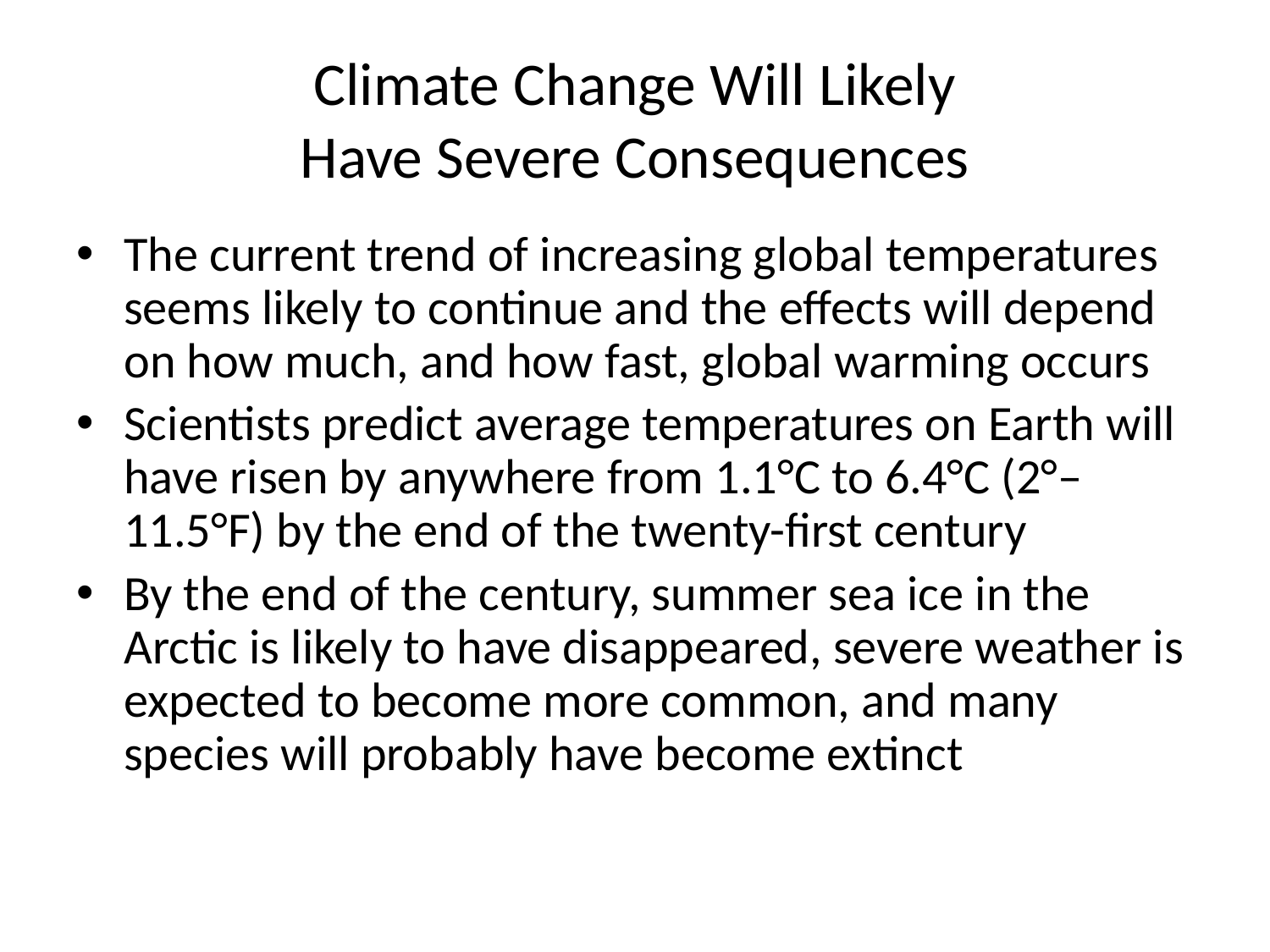

# Climate Change Will Likely Have Severe Consequences
The current trend of increasing global temperatures seems likely to continue and the effects will depend on how much, and how fast, global warming occurs
Scientists predict average temperatures on Earth will have risen by anywhere from 1.1°C to 6.4°C (2°–11.5°F) by the end of the twenty-first century
By the end of the century, summer sea ice in the Arctic is likely to have disappeared, severe weather is expected to become more common, and many species will probably have become extinct